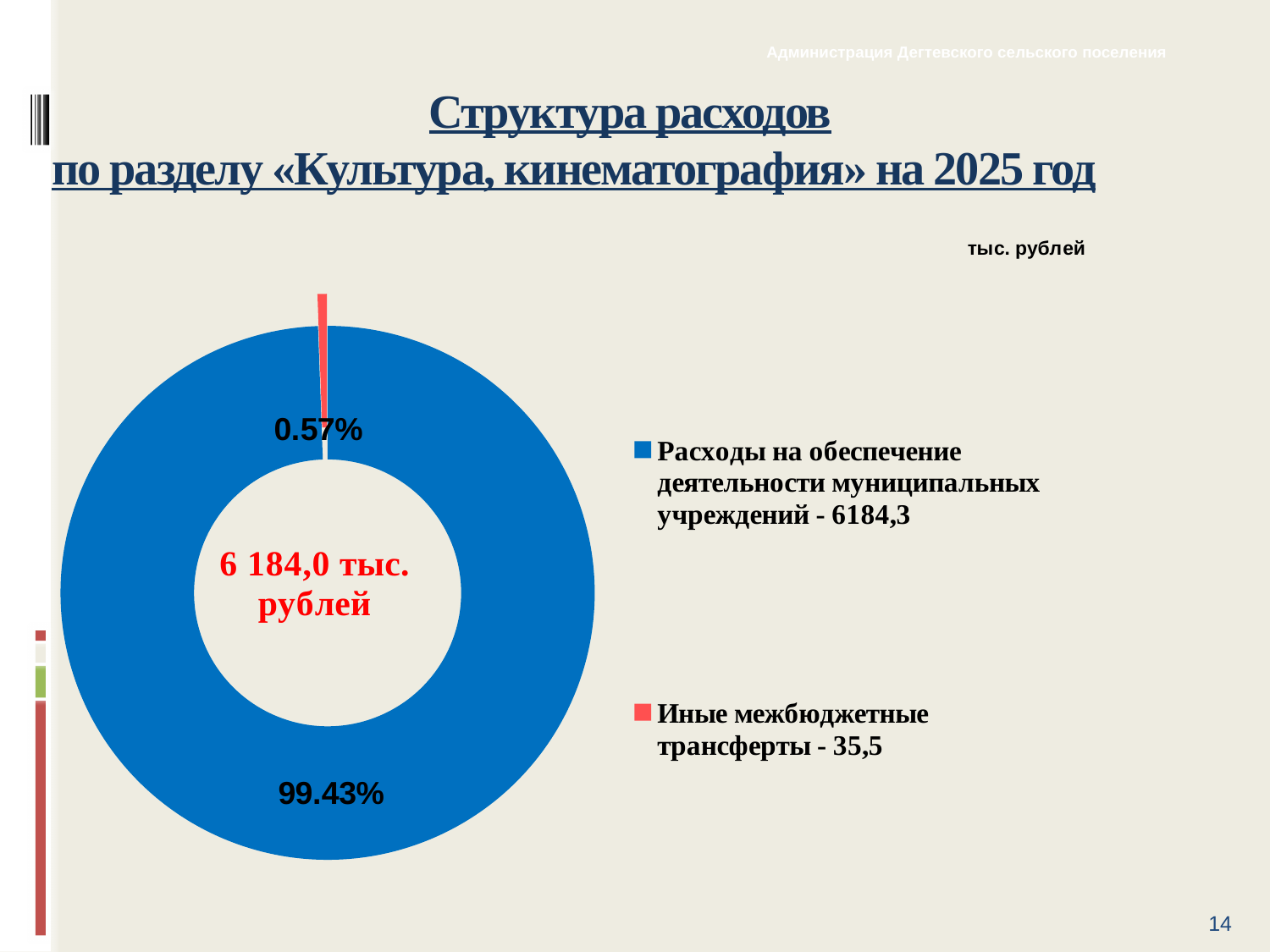

Администрация Дегтевского сельского поселения
# Структура расходов по разделу «Культура, кинематография» на 2025 год

### Chart

| Category | Столбец1 |
|---|---|
| Расходы на обеспечение деятельности муниципальных учреждений - 6184,3 | 6184.3 |
| Иные межбюджетные трансферты - 35,5 | 35.5 |
14